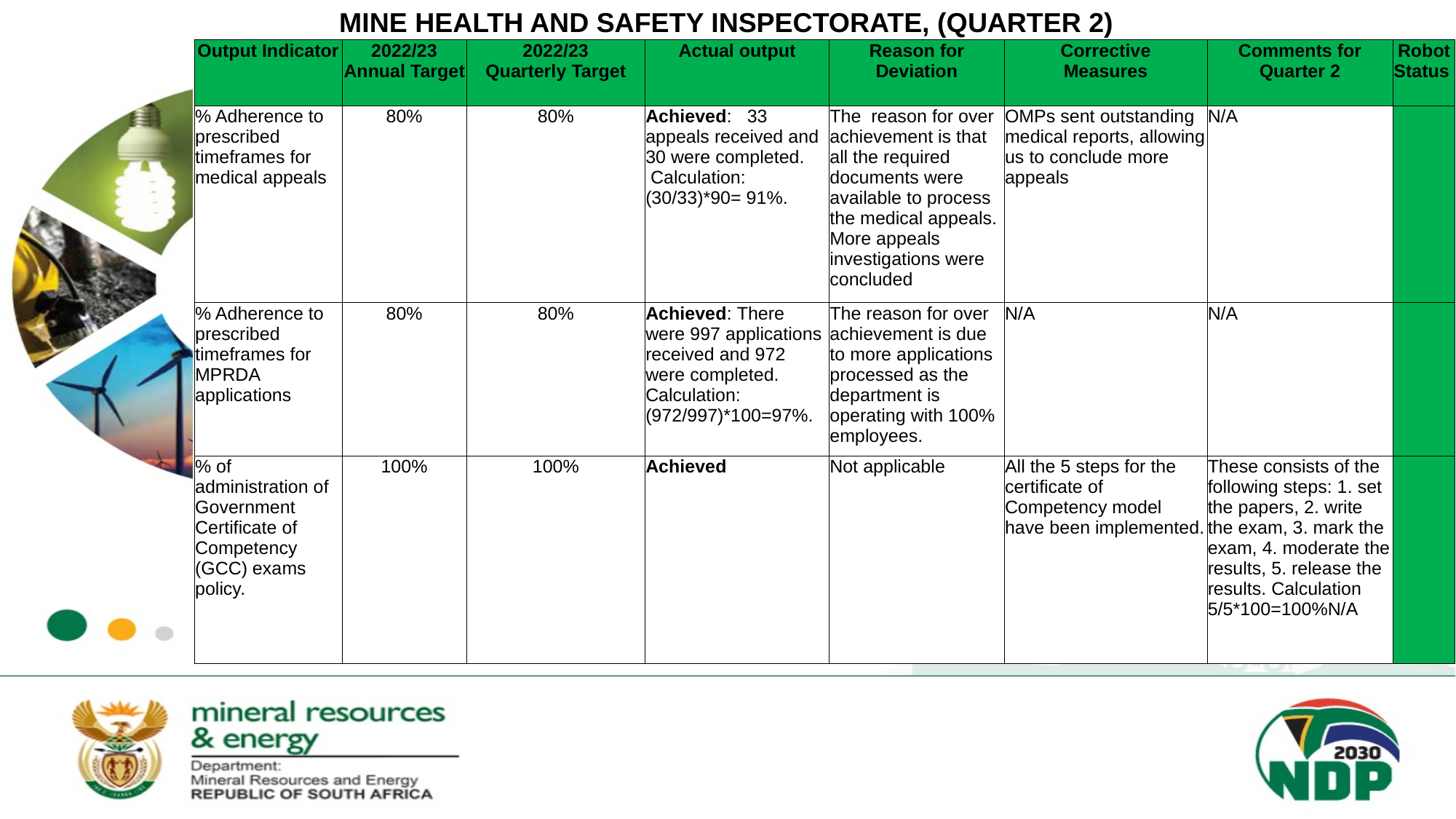

MINE HEALTH AND SAFETY INSPECTORATE, (QUARTER 2)
#
| Output Indicator | 2022/23 Annual Target | 2022/23 Quarterly Target | Actual output | Reason for Deviation | Corrective Measures | Comments for Quarter 2 | Robot Status |
| --- | --- | --- | --- | --- | --- | --- | --- |
| % Adherence to prescribed timeframes for medical appeals | 80% | 80% | Achieved:   33 appeals received and 30 were completed.  Calculation: (30/33)\*90= 91%. | The  reason for over achievement is that all the required documents were available to process the medical appeals. More appeals investigations were concluded | OMPs sent outstanding medical reports, allowing us to conclude more appeals | N/A |  |
| % Adherence to prescribed timeframes for MPRDA applications | 80% | 80% | Achieved: There were 997 applications received and 972 were completed.   Calculation: (972/997)\*100=97%. | The reason for over achievement is due to more applications processed as the department is operating with 100% employees. | N/A | N/A |  |
| % of administration of Government Certificate of Competency (GCC) exams policy. | 100% | 100% | Achieved | Not applicable | All the 5 steps for the certificate of Competency model have been implemented. | These consists of the following steps: 1. set the papers, 2. write the exam, 3. mark the exam, 4. moderate the results, 5. release the results. Calculation 5/5\*100=100%N/A |  |